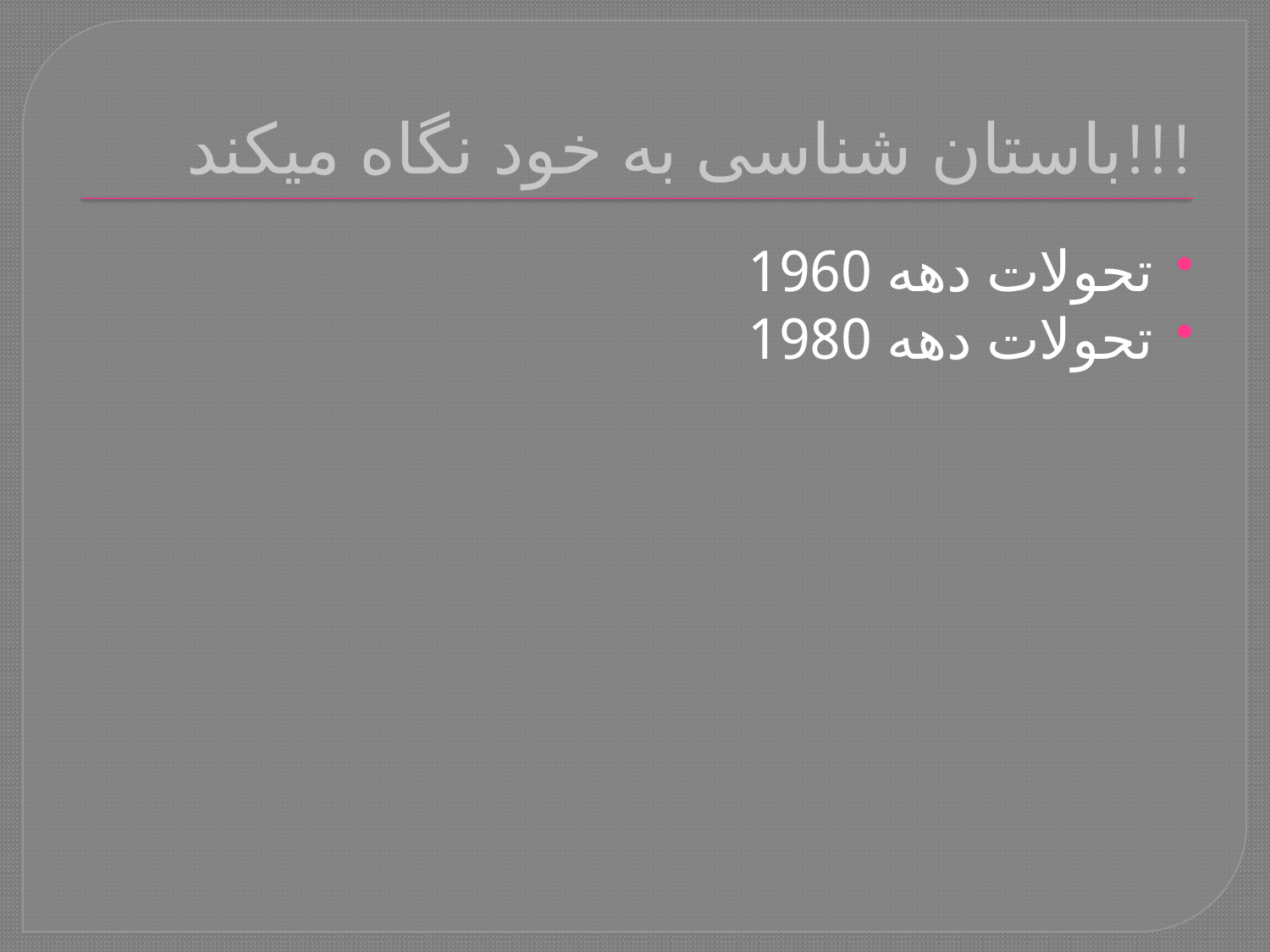

# باستان شناسی به خود نگاه میکند!!!
تحولات دهه 1960
تحولات دهه 1980